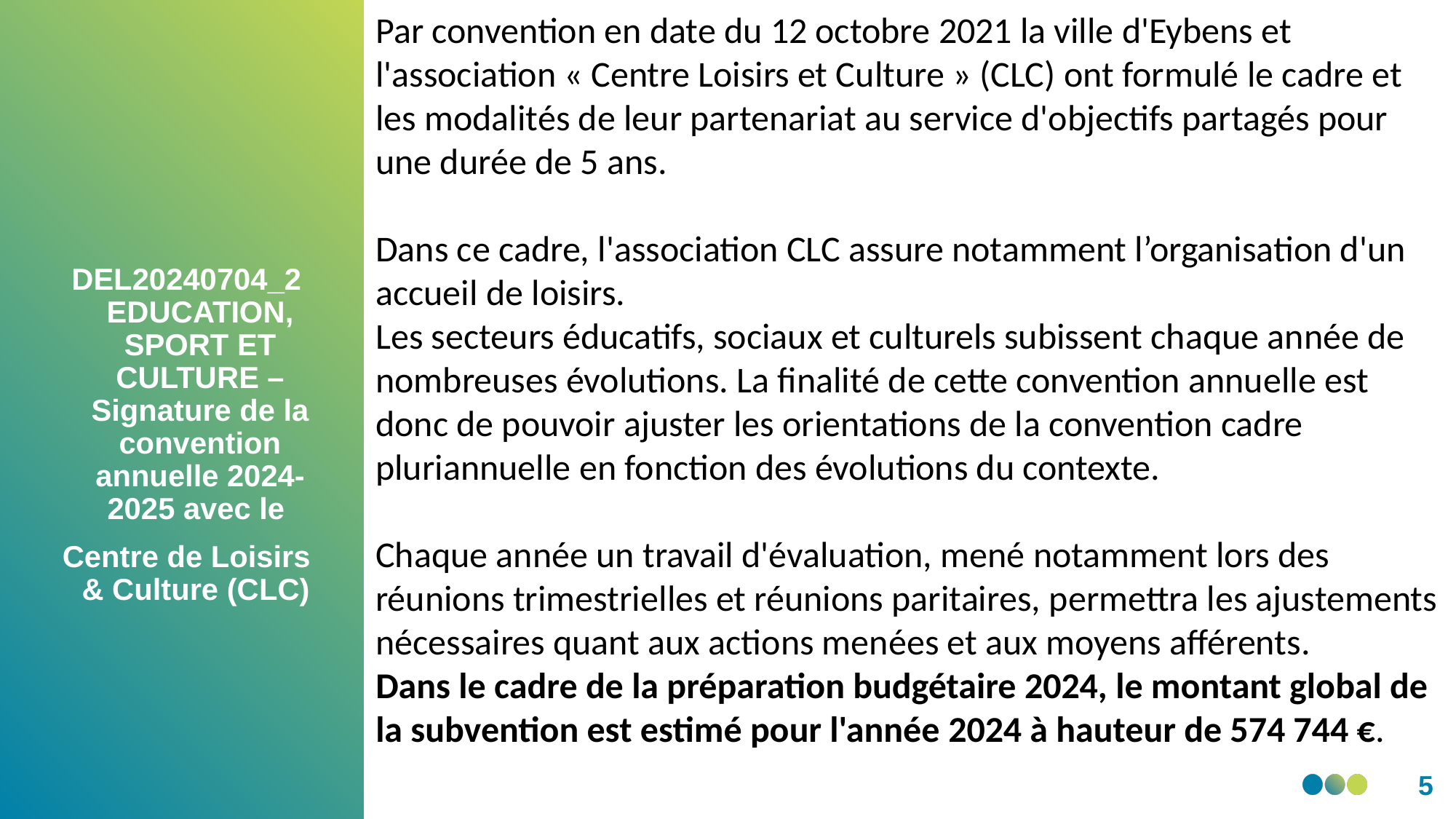

Par convention en date du 12 octobre 2021 la ville d'Eybens et l'association « Centre Loisirs et Culture » (CLC) ont formulé le cadre et les modalités de leur partenariat au service d'objectifs partagés pour une durée de 5 ans.

Dans ce cadre, l'association CLC assure notamment l’organisation d'un accueil de loisirs.
Les secteurs éducatifs, sociaux et culturels subissent chaque année de nombreuses évolutions. La finalité de cette convention annuelle est donc de pouvoir ajuster les orientations de la convention cadre pluriannuelle en fonction des évolutions du contexte.

Chaque année un travail d'évaluation, mené notamment lors des réunions trimestrielles et réunions paritaires, permettra les ajustements nécessaires quant aux actions menées et aux moyens afférents.
Dans le cadre de la préparation budgétaire 2024, le montant global de la subvention est estimé pour l'année 2024 à hauteur de 574 744 €.

DEL20240704_2 EDUCATION, SPORT ET CULTURE – Signature de la convention annuelle 2024-2025 avec le
Centre de Loisirs & Culture (CLC)